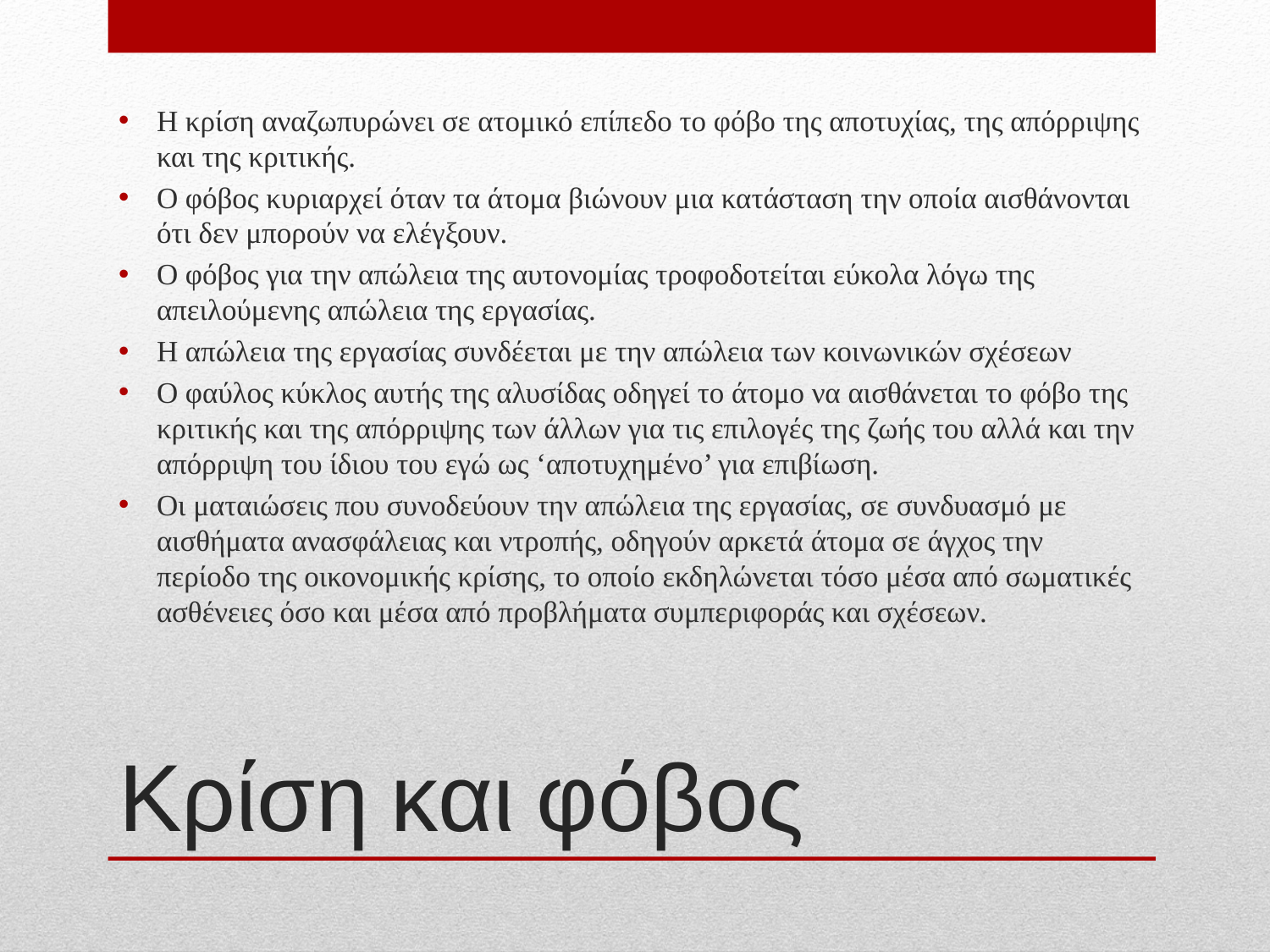

Η κρίση αναζωπυρώνει σε ατομικό επίπεδο το φόβο της αποτυχίας, της απόρριψης και της κριτικής.
Ο φόβος κυριαρχεί όταν τα άτομα βιώνουν μια κατάσταση την οποία αισθάνονται ότι δεν μπορούν να ελέγξουν.
Ο φόβος για την απώλεια της αυτονομίας τροφοδοτείται εύκολα λόγω της απειλούμενης απώλεια της εργασίας.
Η απώλεια της εργασίας συνδέεται με την απώλεια των κοινωνικών σχέσεων
Ο φαύλος κύκλος αυτής της αλυσίδας οδηγεί το άτομο να αισθάνεται το φόβο της κριτικής και της απόρριψης των άλλων για τις επιλογές της ζωής του αλλά και την απόρριψη του ίδιου του εγώ ως ‘αποτυχημένο’ για επιβίωση.
Οι ματαιώσεις που συνοδεύουν την απώλεια της εργασίας, σε συνδυασμό με αισθήματα ανασφάλειας και ντροπής, οδηγούν αρκετά άτομα σε άγχος την περίοδο της οικονομικής κρίσης, το οποίο εκδηλώνεται τόσο μέσα από σωματικές ασθένειες όσο και μέσα από προβλήματα συμπεριφοράς και σχέσεων.
# Κρίση και φόβος